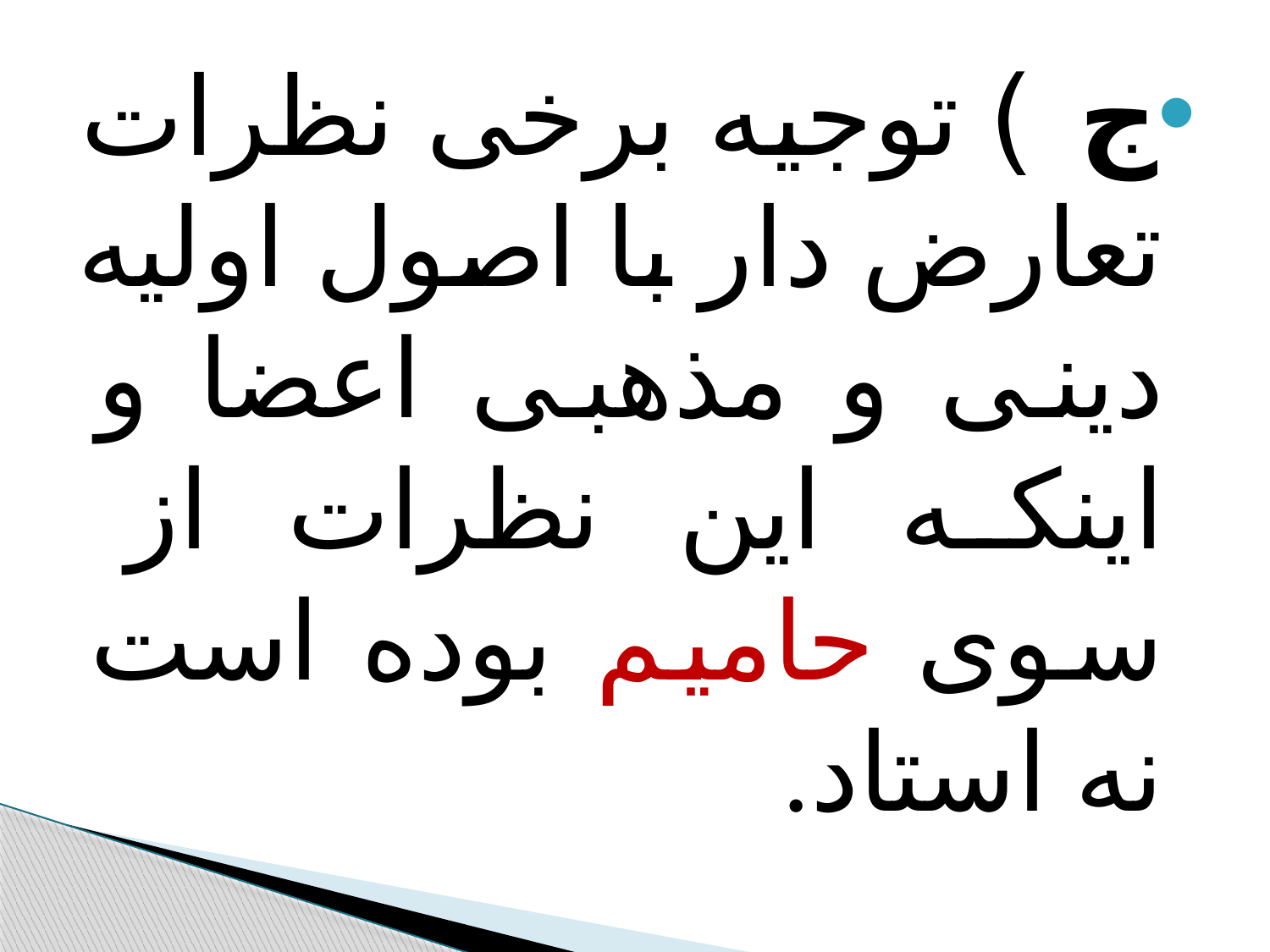

#
ج ) توجیه برخی نظرات تعارض دار با اصول اولیه دینی و مذهبی اعضا و اینکه این نظرات از سوی حامیم بوده است نه استاد.